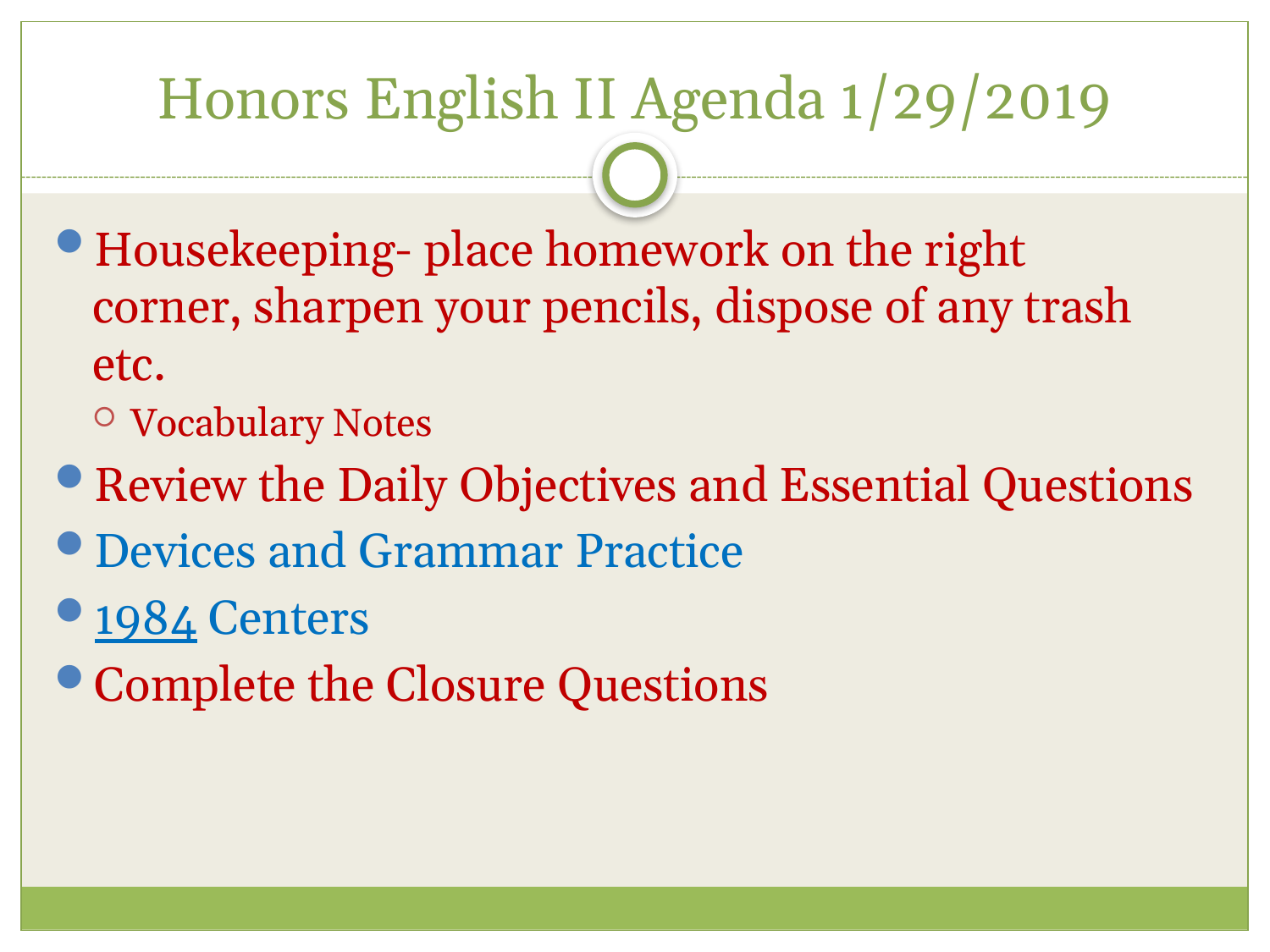

# Honors English II Agenda 1/29/2019
Housekeeping- place homework on the right corner, sharpen your pencils, dispose of any trash etc.
Vocabulary Notes
Review the Daily Objectives and Essential Questions
Devices and Grammar Practice
1984 Centers
Complete the Closure Questions